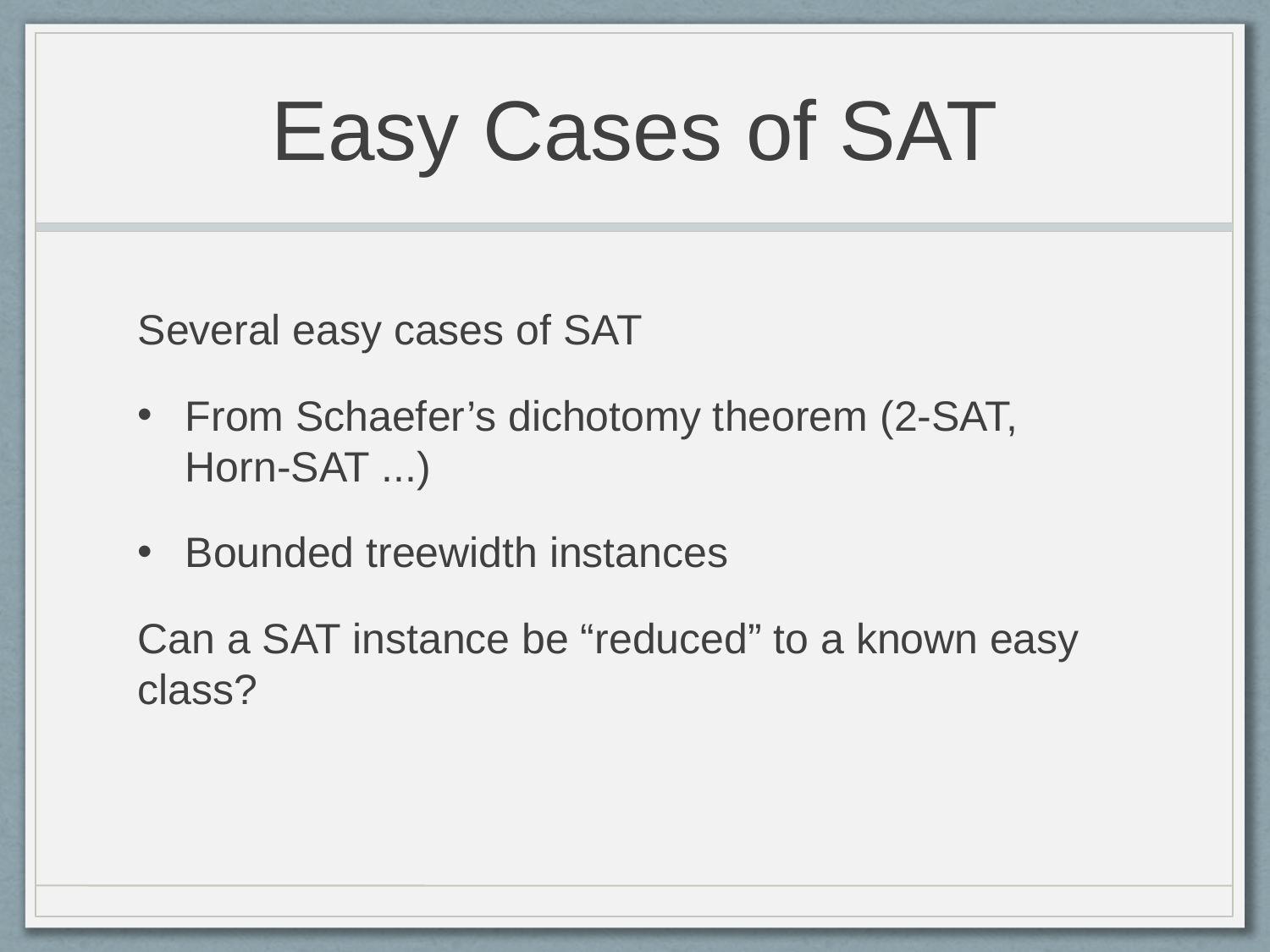

# Easy Cases of SAT
Several easy cases of SAT
From Schaefer’s dichotomy theorem (2-SAT, Horn-SAT ...)
Bounded treewidth instances
Can a SAT instance be “reduced” to a known easy class?